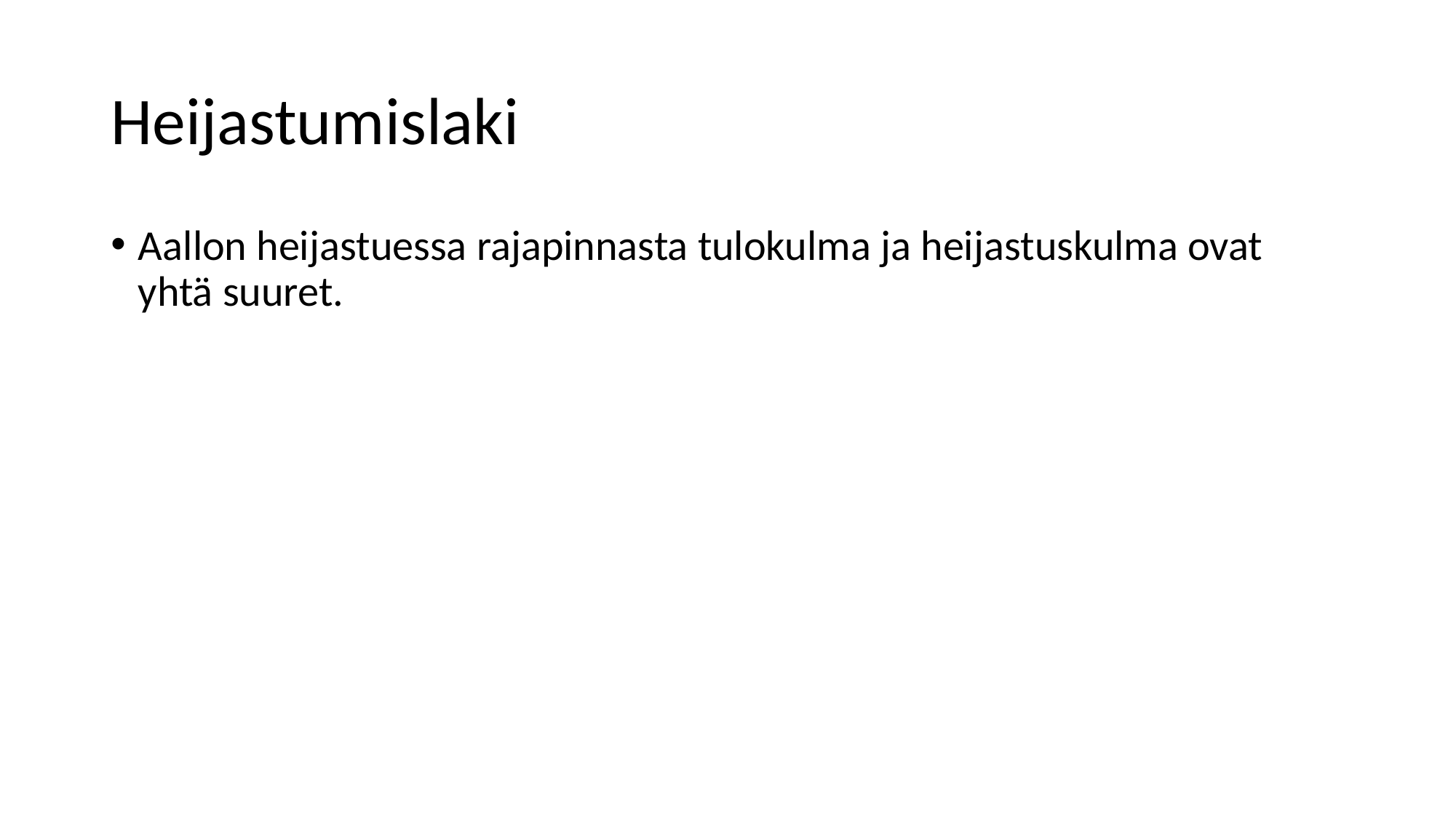

# Heijastumislaki
Aallon heijastuessa rajapinnasta tulokulma ja heijastuskulma ovat yhtä suuret.